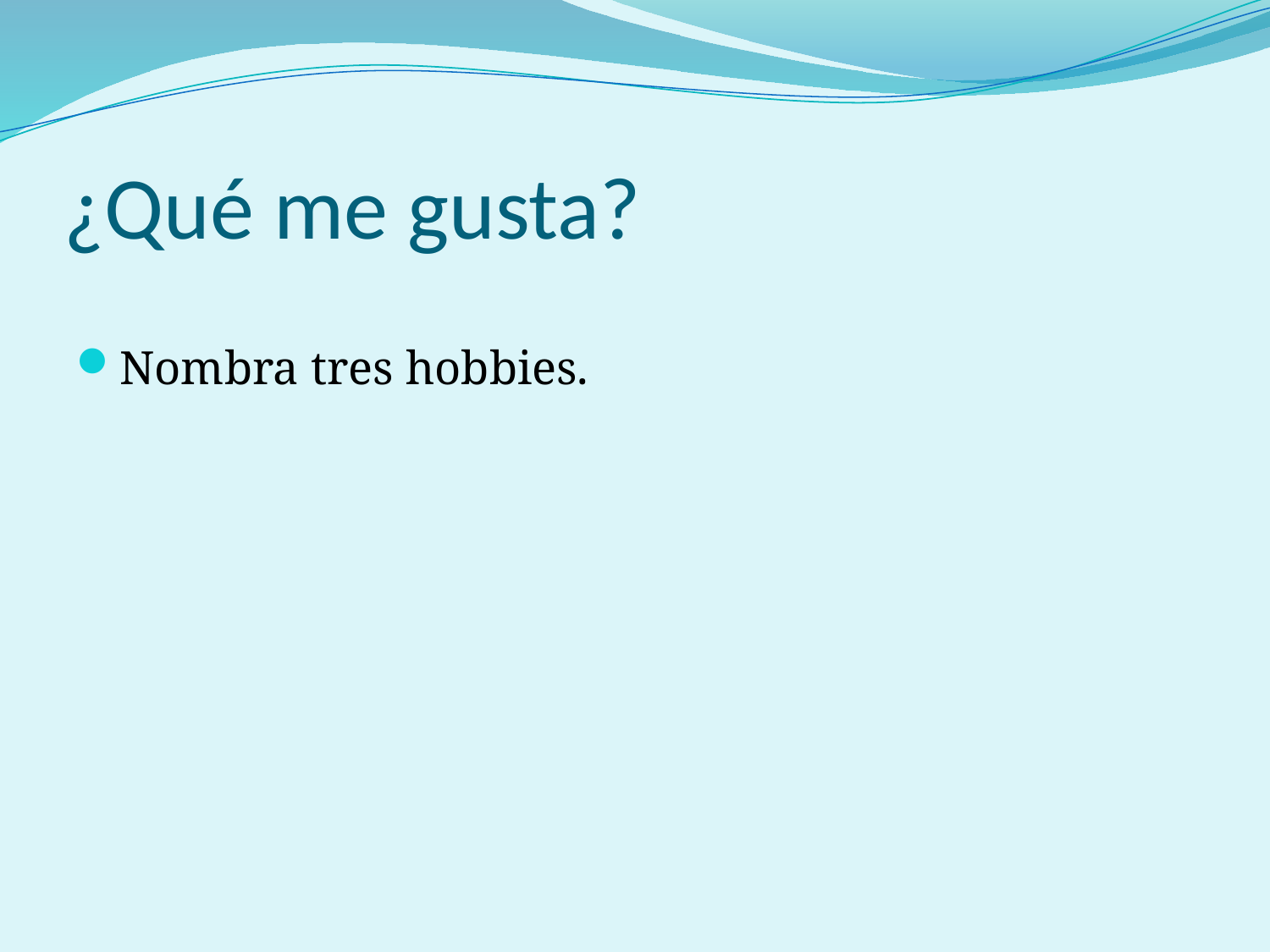

# ¿Qué me gusta?

Nombra tres hobbies.